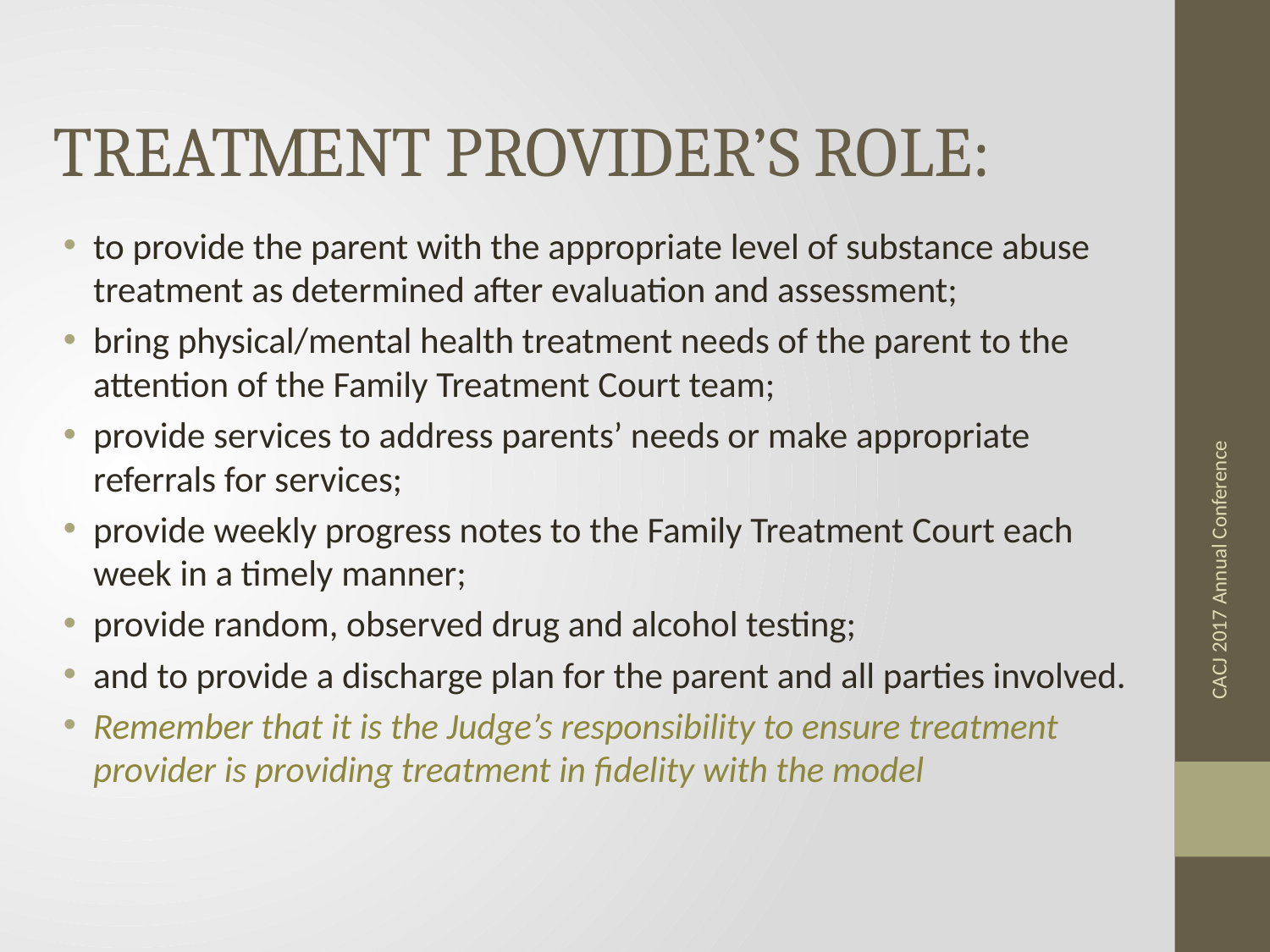

# TREATMENT PROVIDER’S ROLE:
to provide the parent with the appropriate level of substance abuse treatment as determined after evaluation and assessment;
bring physical/mental health treatment needs of the parent to the attention of the Family Treatment Court team;
provide services to address parents’ needs or make appropriate referrals for services;
provide weekly progress notes to the Family Treatment Court each week in a timely manner;
provide random, observed drug and alcohol testing;
and to provide a discharge plan for the parent and all parties involved.
Remember that it is the Judge’s responsibility to ensure treatment provider is providing treatment in fidelity with the model
CACJ 2017 Annual Conference